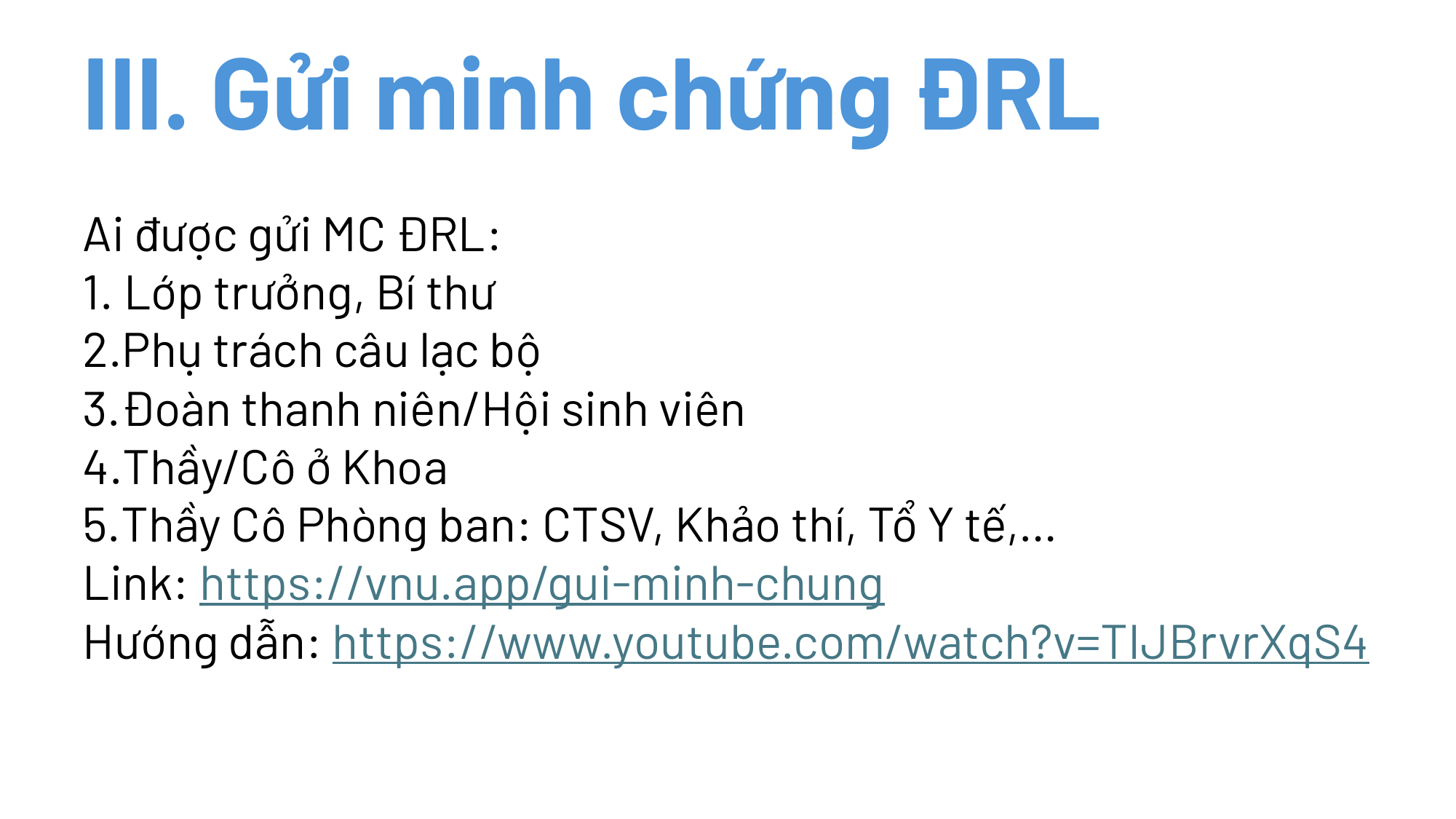

# III. Gửi minh chứng ĐRL
Ai được gửi MC ĐRL:
Lớp trưởng, Bí thư
Phụ trách câu lạc bộ
Đoàn thanh niên/Hội sinh viên
Thầy/Cô ở Khoa
Thầy Cô Phòng ban: CTSV, Khảo thí, Tổ Y tế,…
Link: https://vnu.app/gui-minh-chung
Hướng dẫn: https://www.youtube.com/watch?v=TIJBrvrXqS4